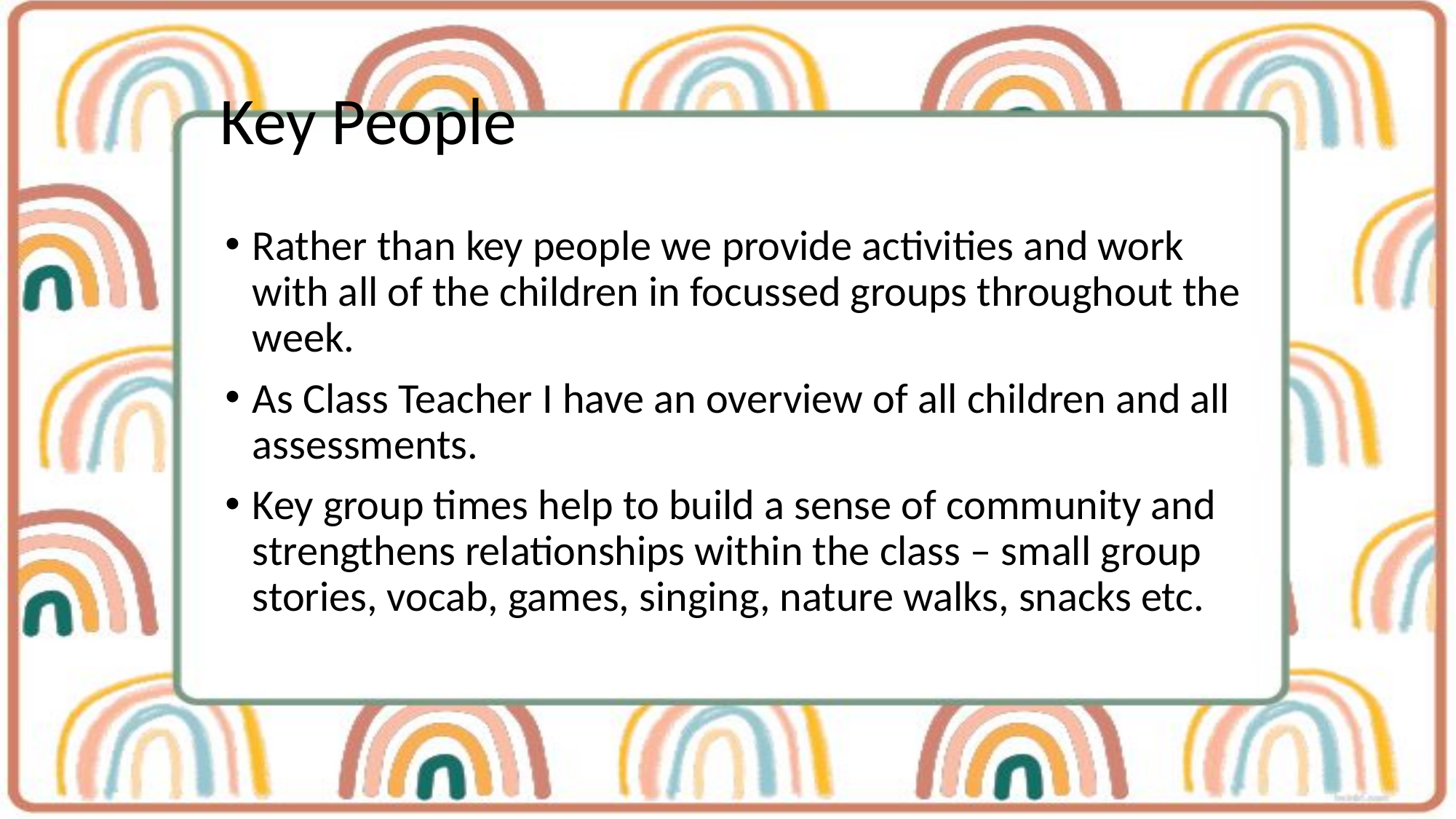

# Key People
Rather than key people we provide activities and work with all of the children in focussed groups throughout the week.
As Class Teacher I have an overview of all children and all assessments.
Key group times help to build a sense of community and strengthens relationships within the class – small group stories, vocab, games, singing, nature walks, snacks etc.